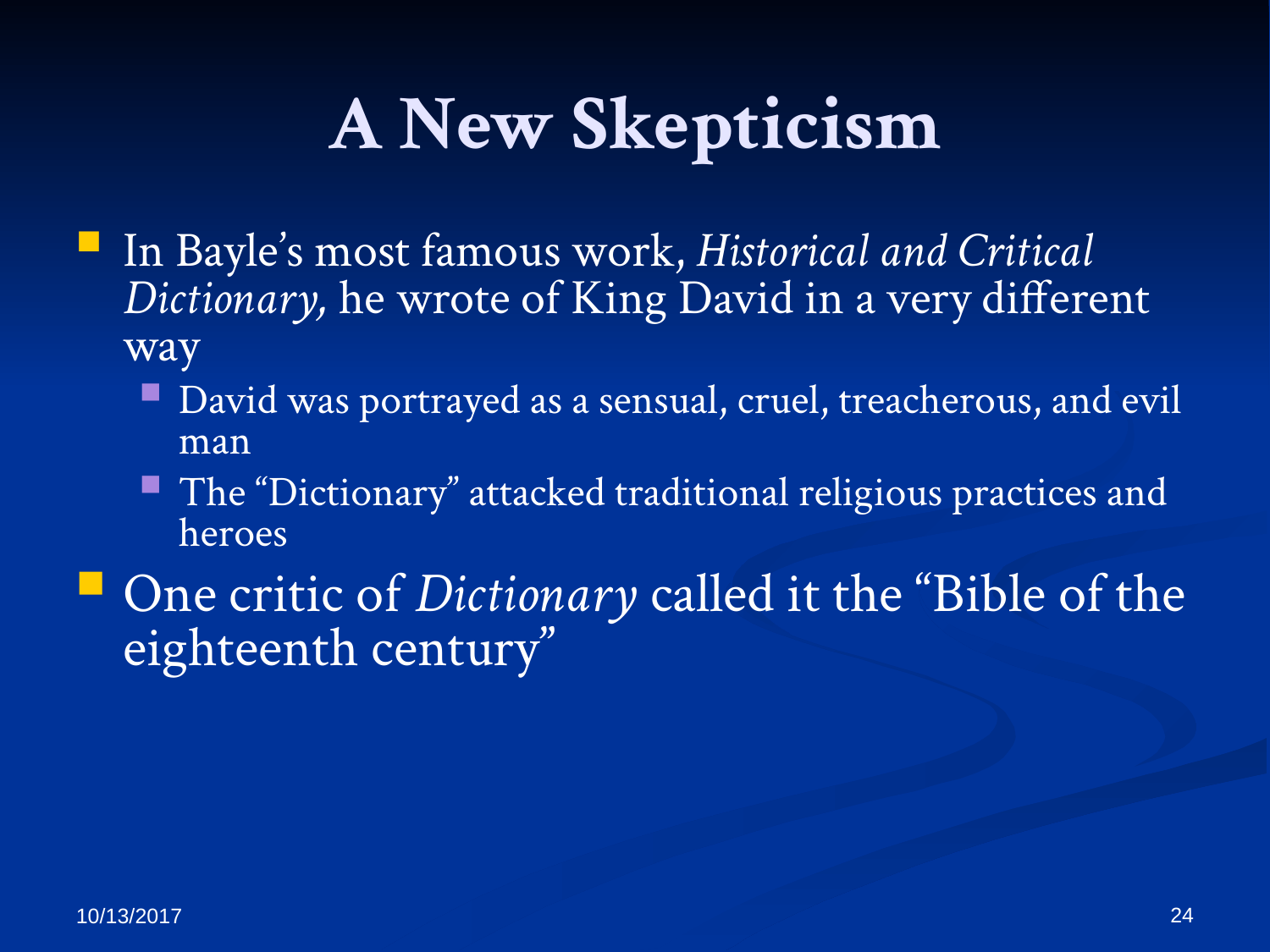

A New Skepticism
In Bayle’s most famous work, Historical and Critical Dictionary, he wrote of King David in a very different way
David was portrayed as a sensual, cruel, treacherous, and evil man
The “Dictionary” attacked traditional religious practices and heroes
One critic of Dictionary called it the “Bible of the eighteenth century”

24
10/13/2017